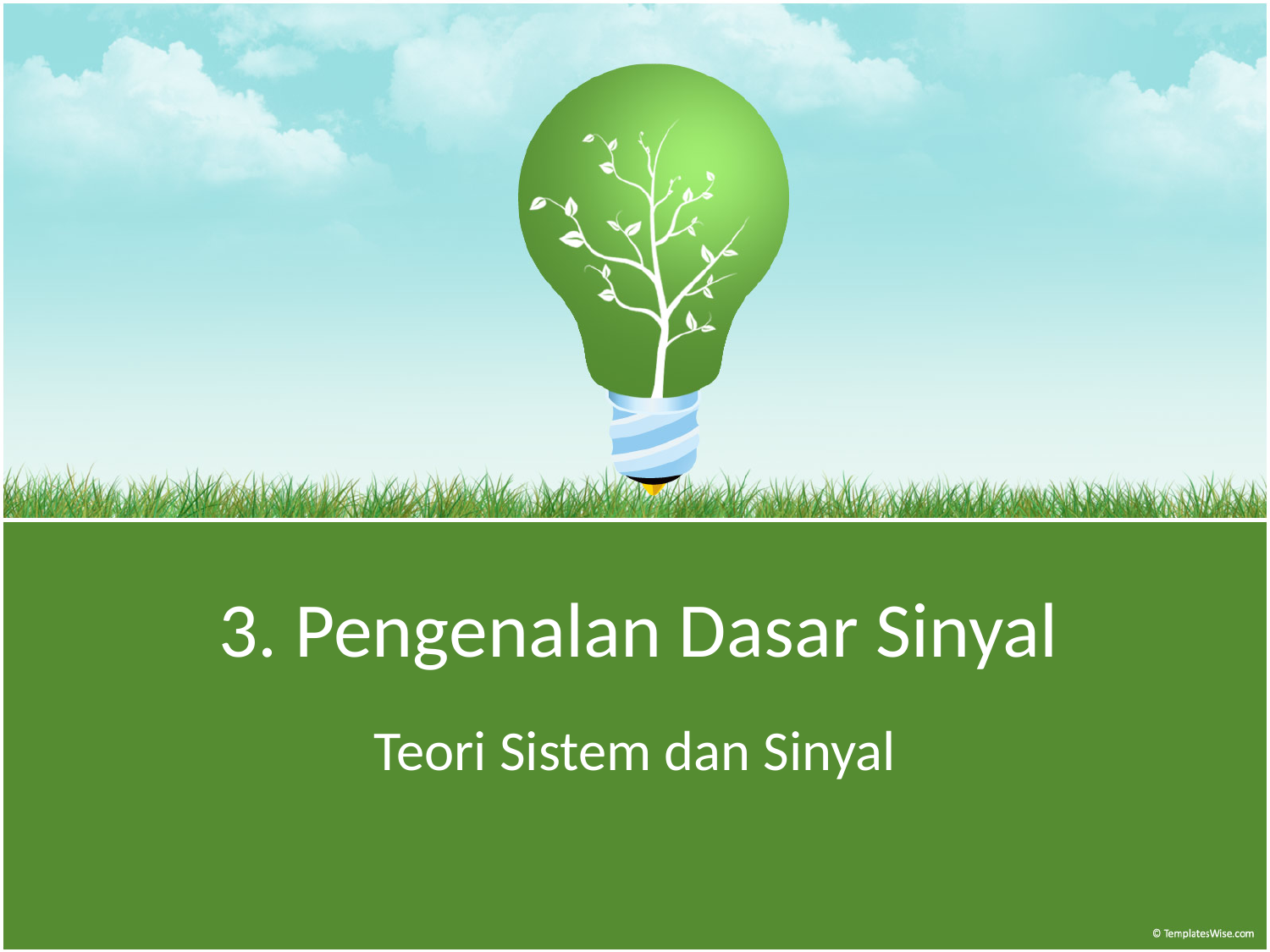

# 3. Pengenalan Dasar Sinyal
Teori Sistem dan Sinyal